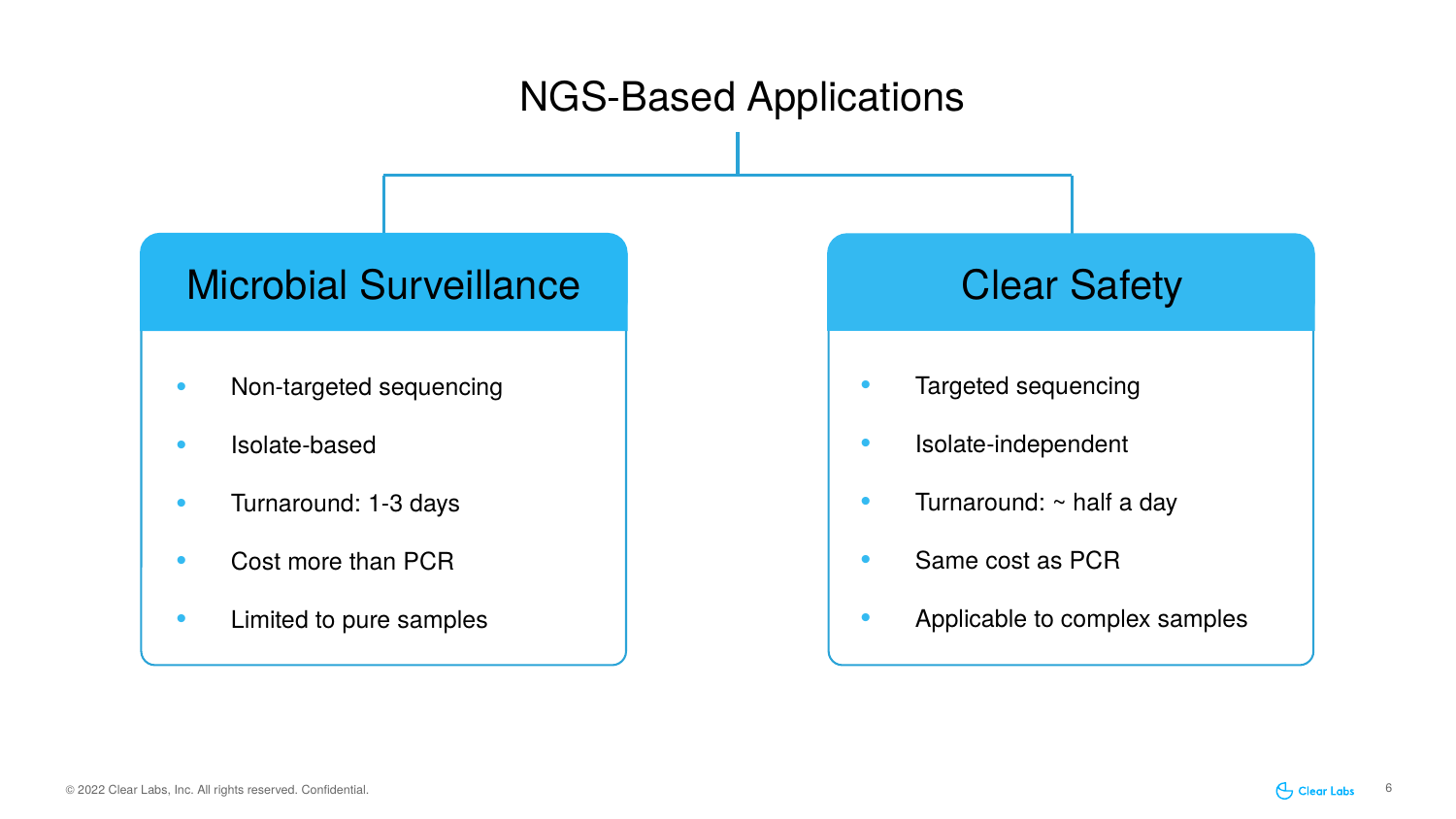

NGS-Based Applications

Microbial Surveillance

Non-targeted sequencing

Isolate-based

Turnaround: 1-3 days

Cost more than PCR

Limited to pure samples

Clear Safety

Targeted sequencing

Isolate-independent

Turnaround: ~ half a day

Same cost as PCR

Applicable to complex samples
6